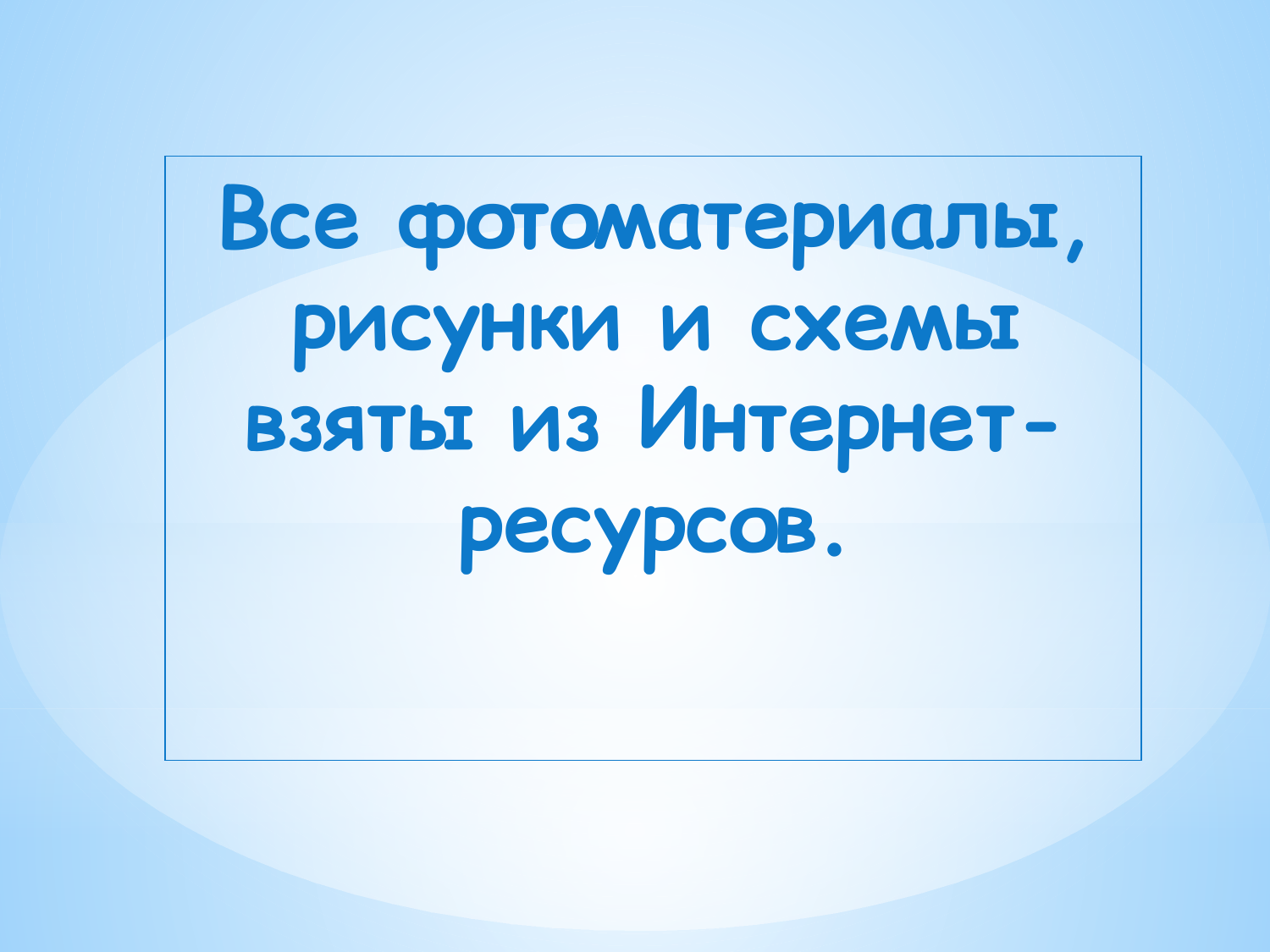

Все фотоматериалы, рисунки и схемы взяты из Интернет-ресурсов.